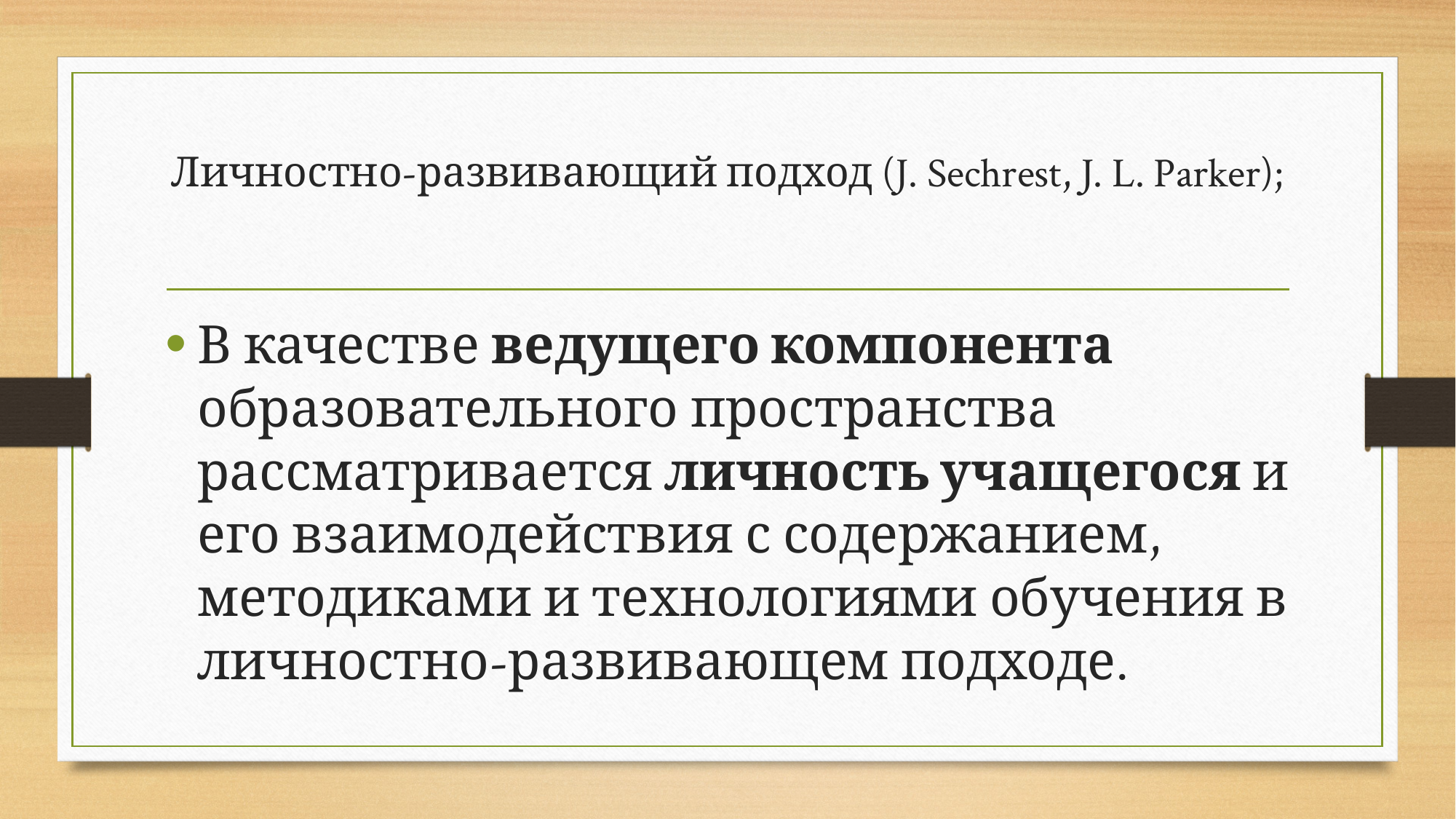

# Личностно-развивающий подход (J. Sechrest, J. L. Parker);
В качестве ведущего компонента образовательного пространства рассматривается личность учащегося и его взаимодействия с содержанием, методиками и технологиями обучения в личностно-развивающем подходе.